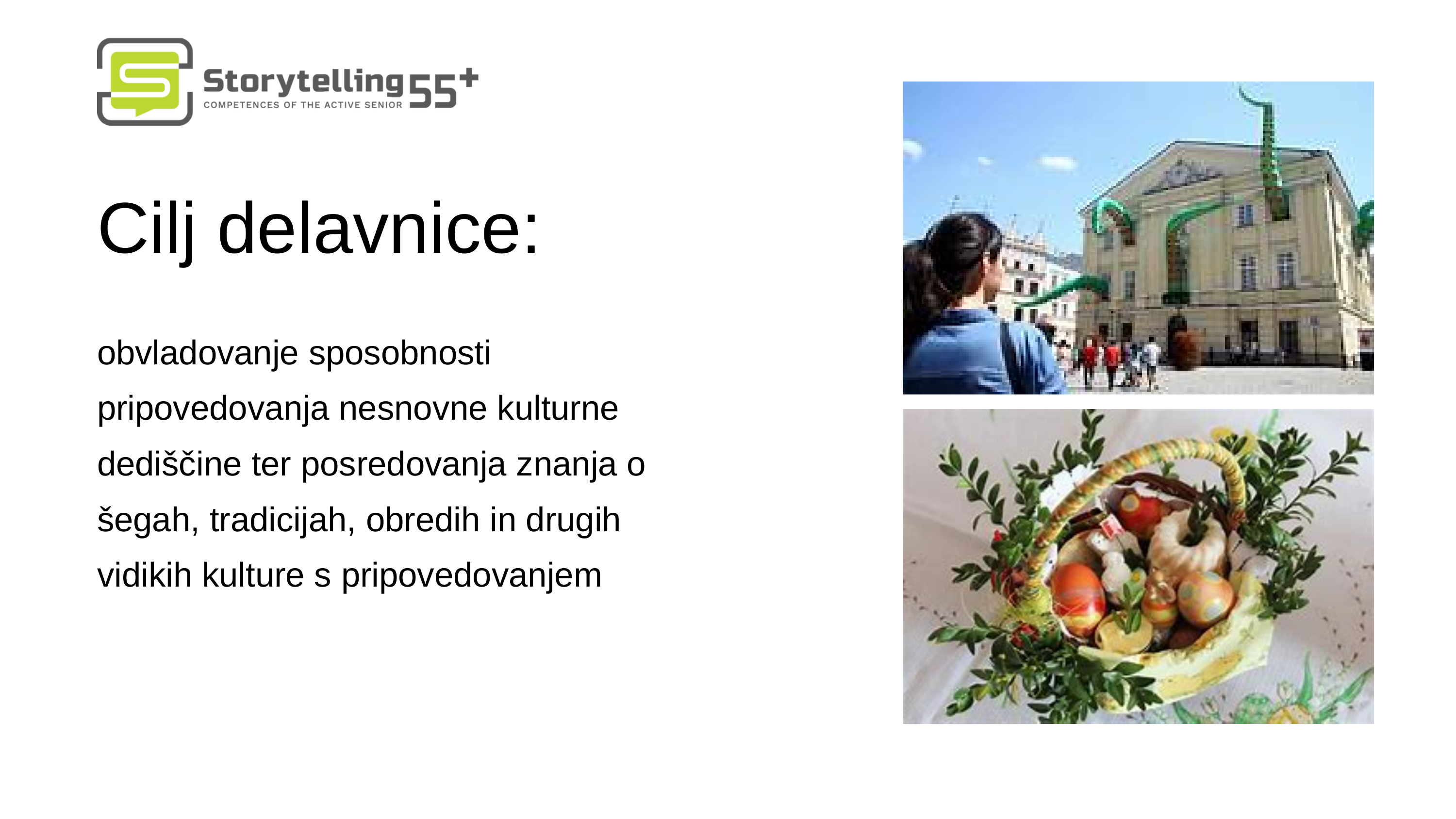

Cilj delavnice:
obvladovanje sposobnosti pripovedovanja nesnovne kulturne dediščine ter posredovanja znanja o šegah, tradicijah, obredih in drugih vidikih kulture s pripovedovanjem